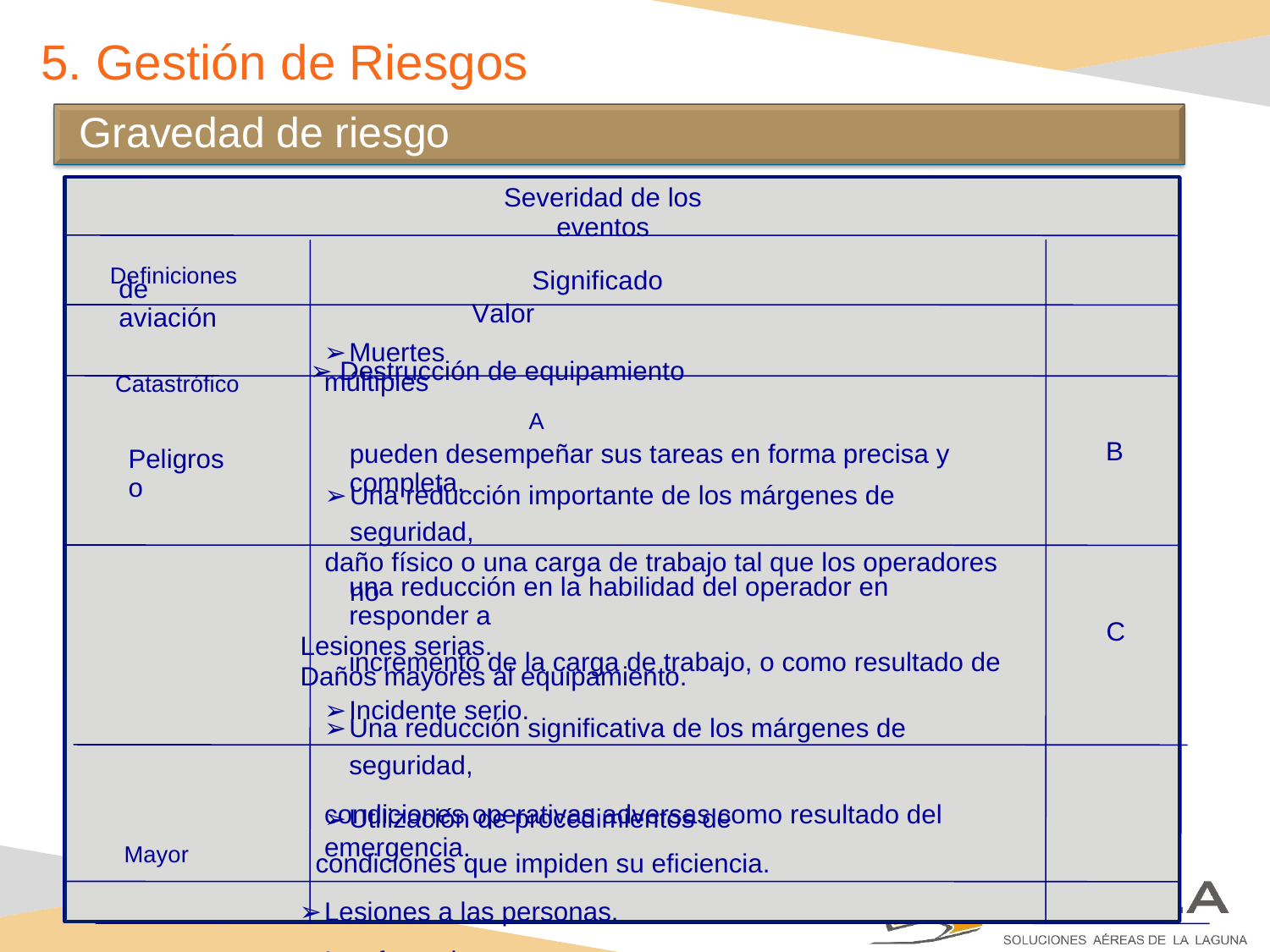

5. Gestión de Riesgos

Gravedad de riesgo

Severidad de los eventos
Definiciones                                              Significado                                                            Valor
Catastrófico           ➢ Destrucción de equipamiento                                                                A
➢ Una reducción importante de los márgenes de seguridad,
daño físico o una carga de trabajo tal que los operadores no
Lesiones serias.
Daños mayores al equipamiento.
➢ Una reducción significativa de los márgenes de seguridad,
condiciones operativas adversas como resultado del
Mayor                   condiciones que impiden su eficiencia.
➢ Lesiones a las personas.
➢ Interferencia.
Menor                ➢ Limitaciones operativas.                                                                         D
➢ Incidentes menores.
Insignificante          ➢ Consecuencias leves                                                                               E

de aviación

➢ Muertes múltiples

B
pueden desempeñar sus tareas en forma precisa y completa.
Peligroso

una reducción en la habilidad del operador en responder a
incremento de la carga de trabajo, o como resultado de
➢ Incidente serio.
C

➢ Utilización de procedimientos de emergencia.